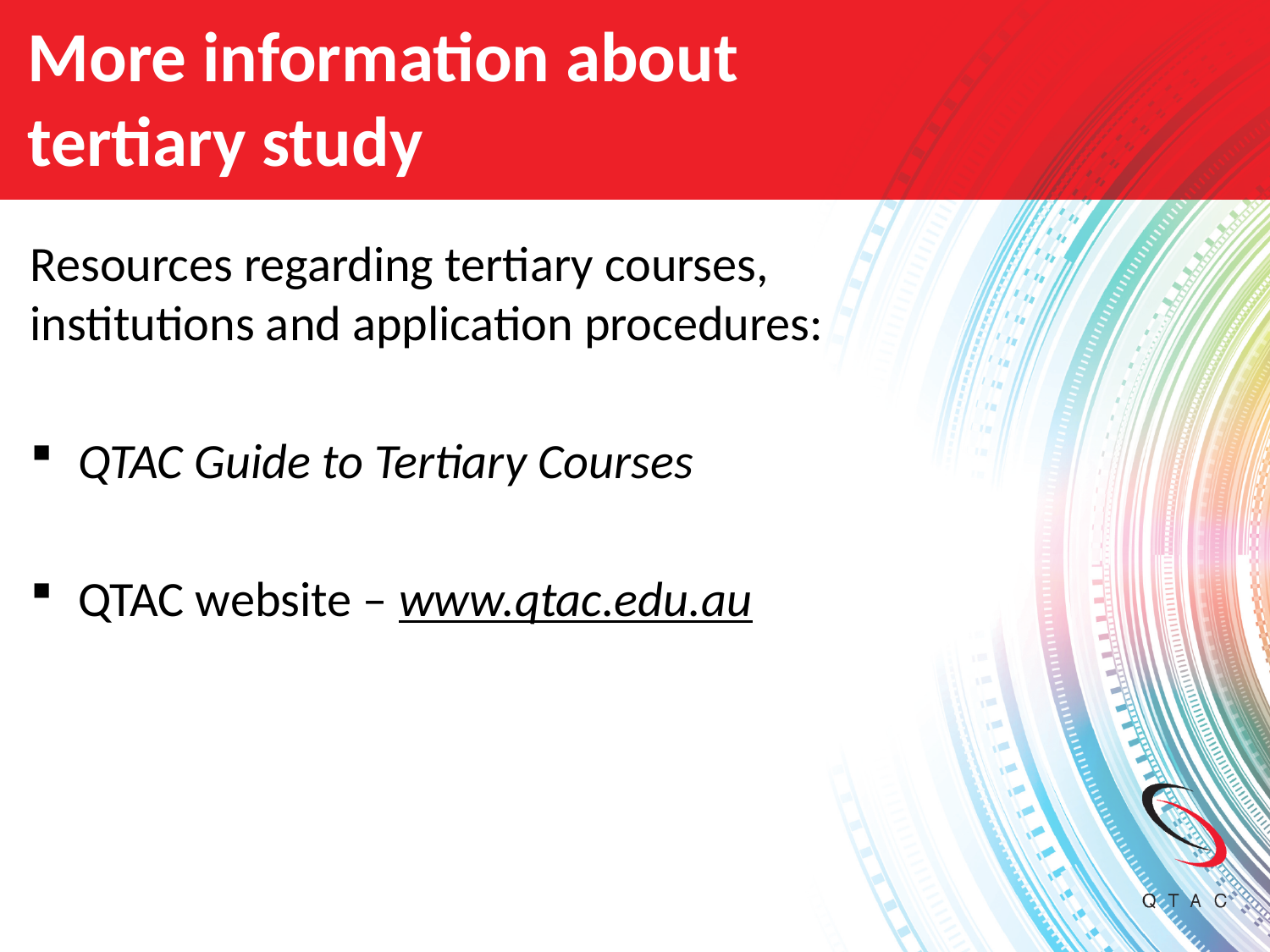

# More information about tertiary study
Resources regarding tertiary courses, institutions and application procedures:

QTAC Guide to Tertiary Courses

QTAC website – www.qtac.edu.au